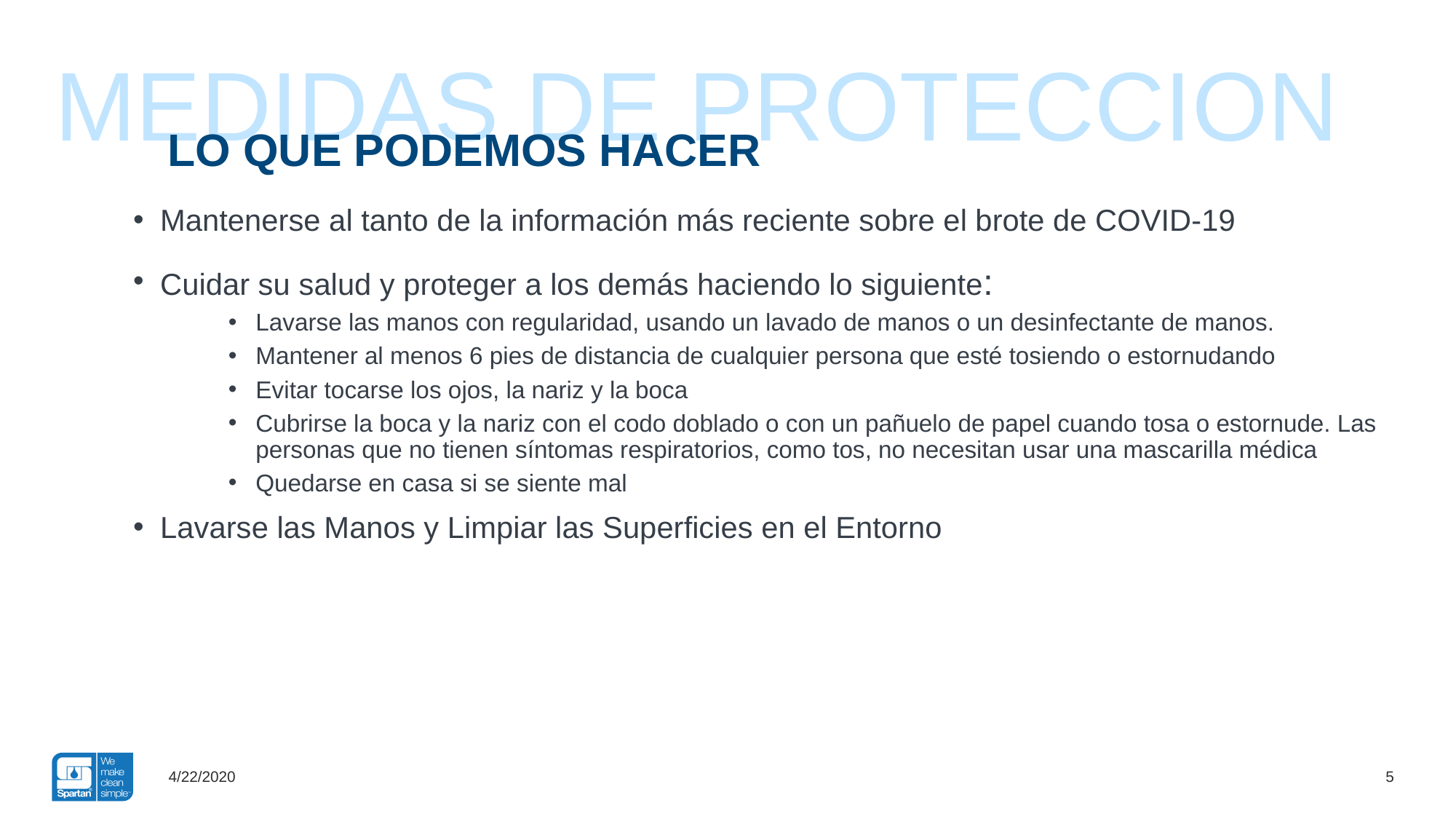

medidas de proteccion
# Lo que podemos hacer
Mantenerse al tanto de la información más reciente sobre el brote de COVID-19
Cuidar su salud y proteger a los demás haciendo lo siguiente:
Lavarse las manos con regularidad, usando un lavado de manos o un desinfectante de manos.
Mantener al menos 6 pies de distancia de cualquier persona que esté tosiendo o estornudando
Evitar tocarse los ojos, la nariz y la boca
Cubrirse la boca y la nariz con el codo doblado o con un pañuelo de papel cuando tosa o estornude. Las personas que no tienen síntomas respiratorios, como tos, no necesitan usar una mascarilla médica
Quedarse en casa si se siente mal
Lavarse las Manos y Limpiar las Superficies en el Entorno
4/22/2020
5